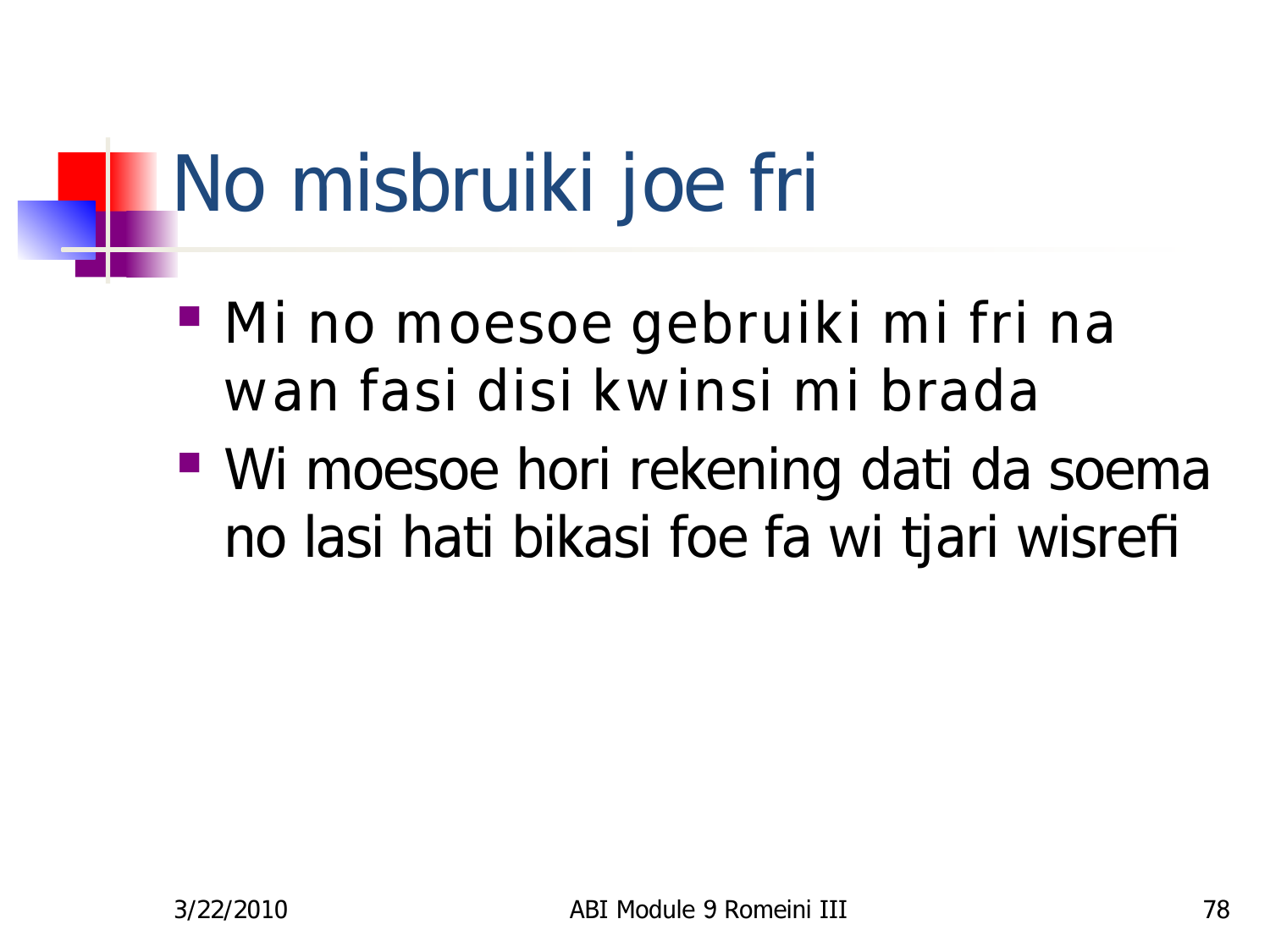

# No misbruiki joe fri
Mi no moesoe gebruiki mi fri na wan fasi disi kwinsi mi brada
Wi moesoe hori rekening dati da soema no lasi hati bikasi foe fa wi tjari wisrefi
3/22/2010
ABI Module 9 Romeini III
78